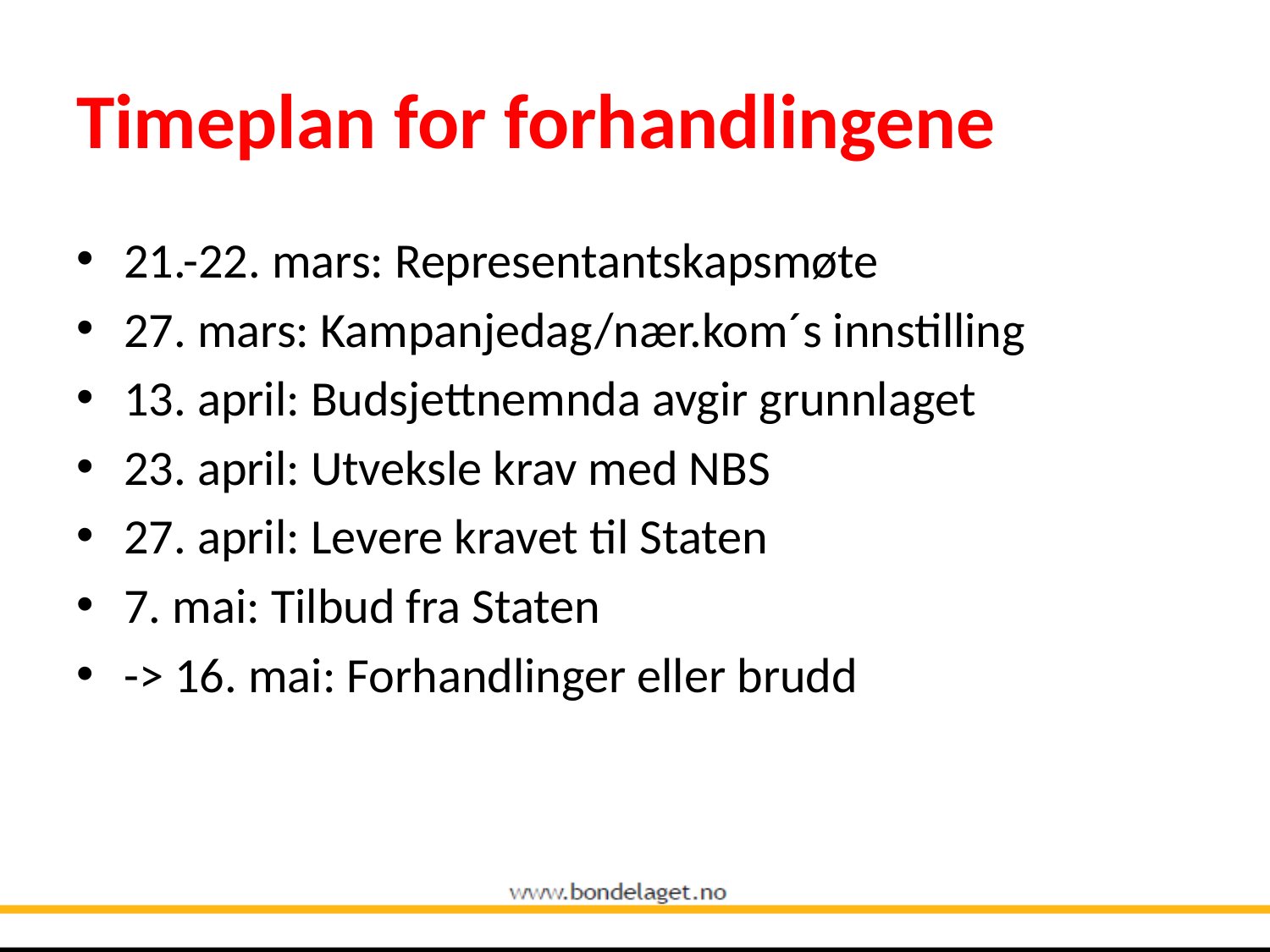

# Timeplan for forhandlingene
21.-22. mars: Representantskapsmøte
27. mars: Kampanjedag/nær.kom´s innstilling
13. april: Budsjettnemnda avgir grunnlaget
23. april: Utveksle krav med NBS
27. april: Levere kravet til Staten
7. mai: Tilbud fra Staten
-> 16. mai: Forhandlinger eller brudd